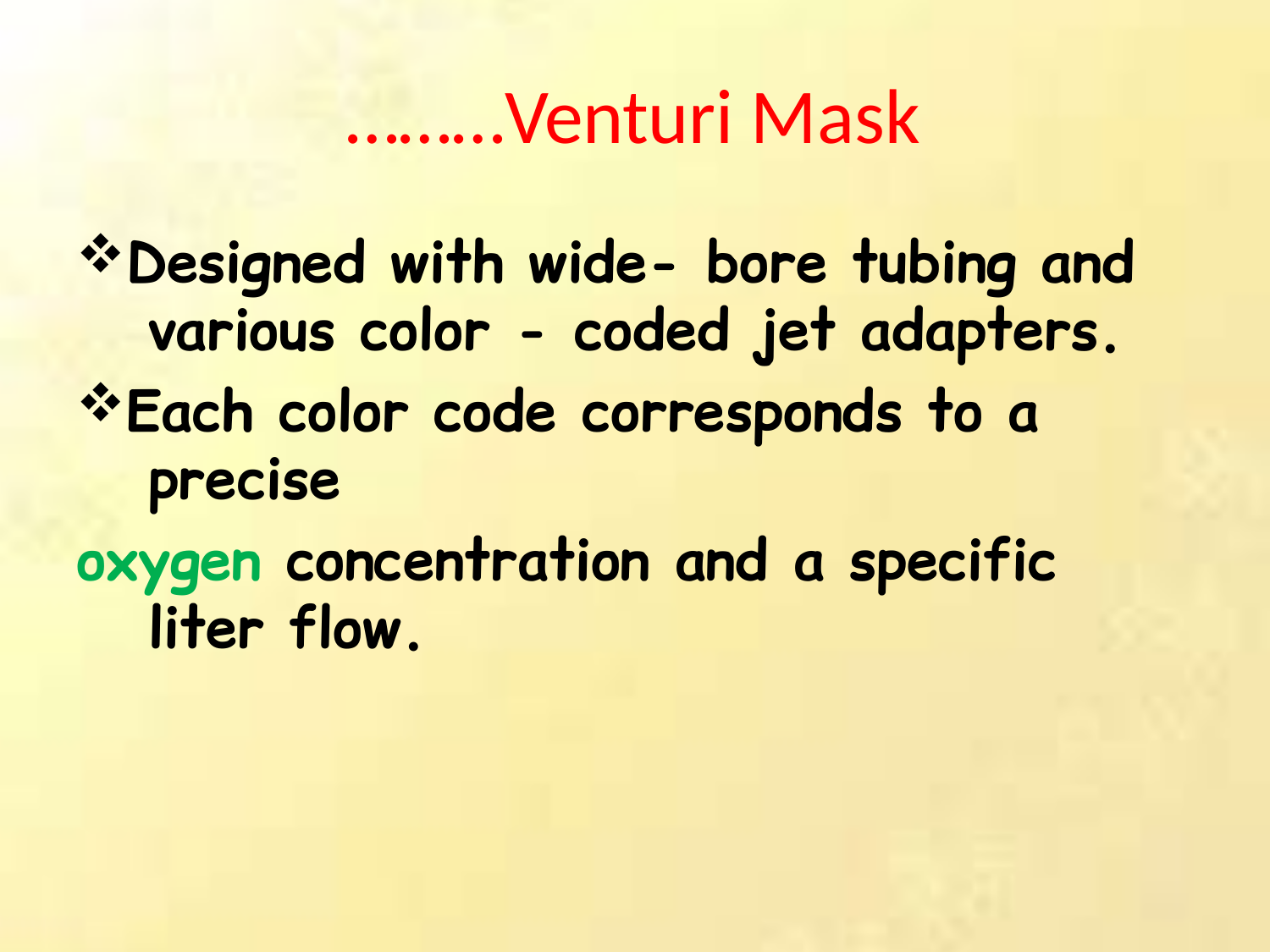

# ………Venturi Mask
Designed with wide- bore tubing and  various color - coded jet adapters.
Each color code corresponds to a  precise
oxygen concentration and a specific  liter flow.